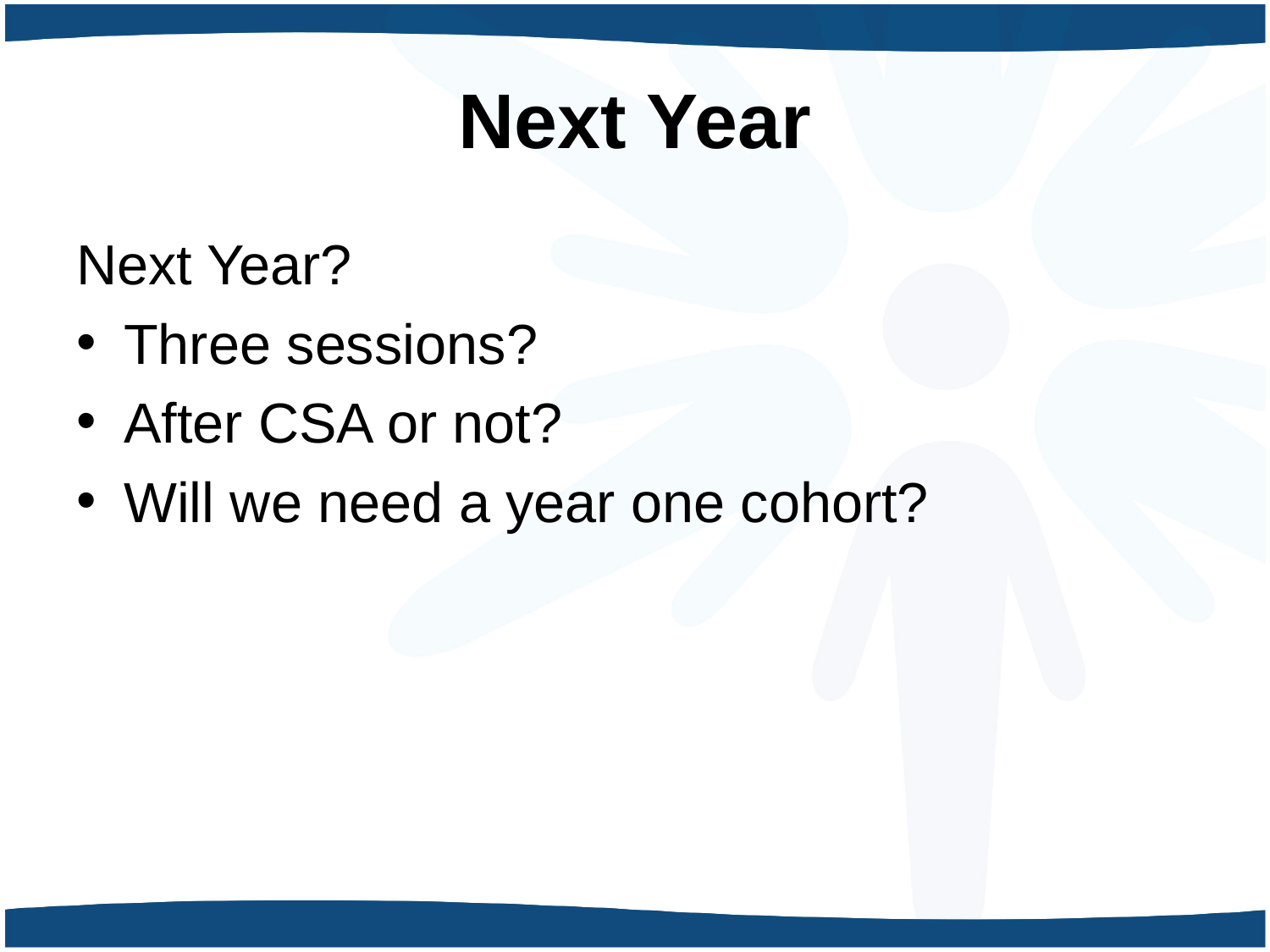

# Next Year
Next Year?
Three sessions?
After CSA or not?
Will we need a year one cohort?